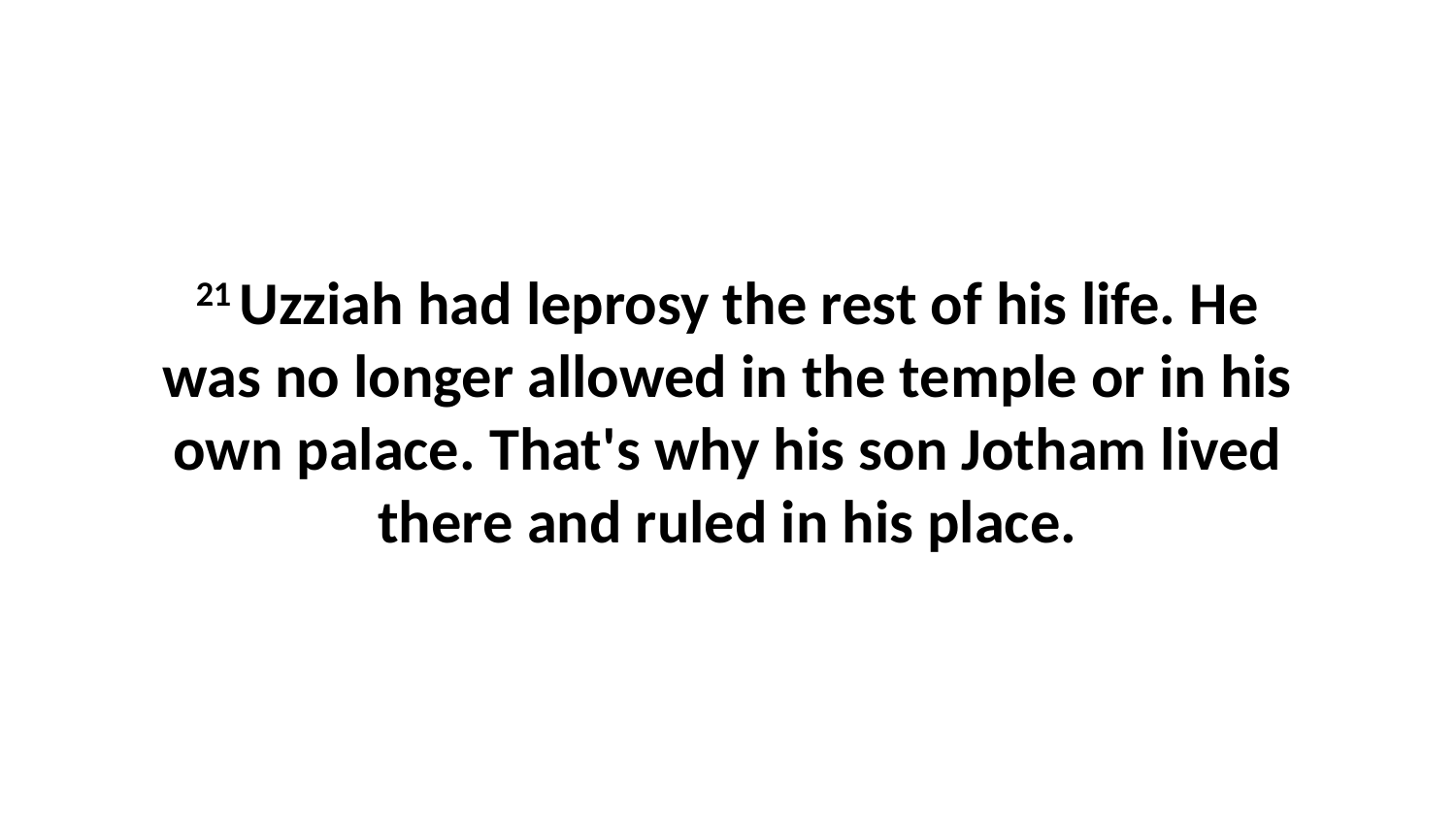

21 Uzziah had leprosy the rest of his life. He was no longer allowed in the temple or in his own palace. That's why his son Jotham lived there and ruled in his place.